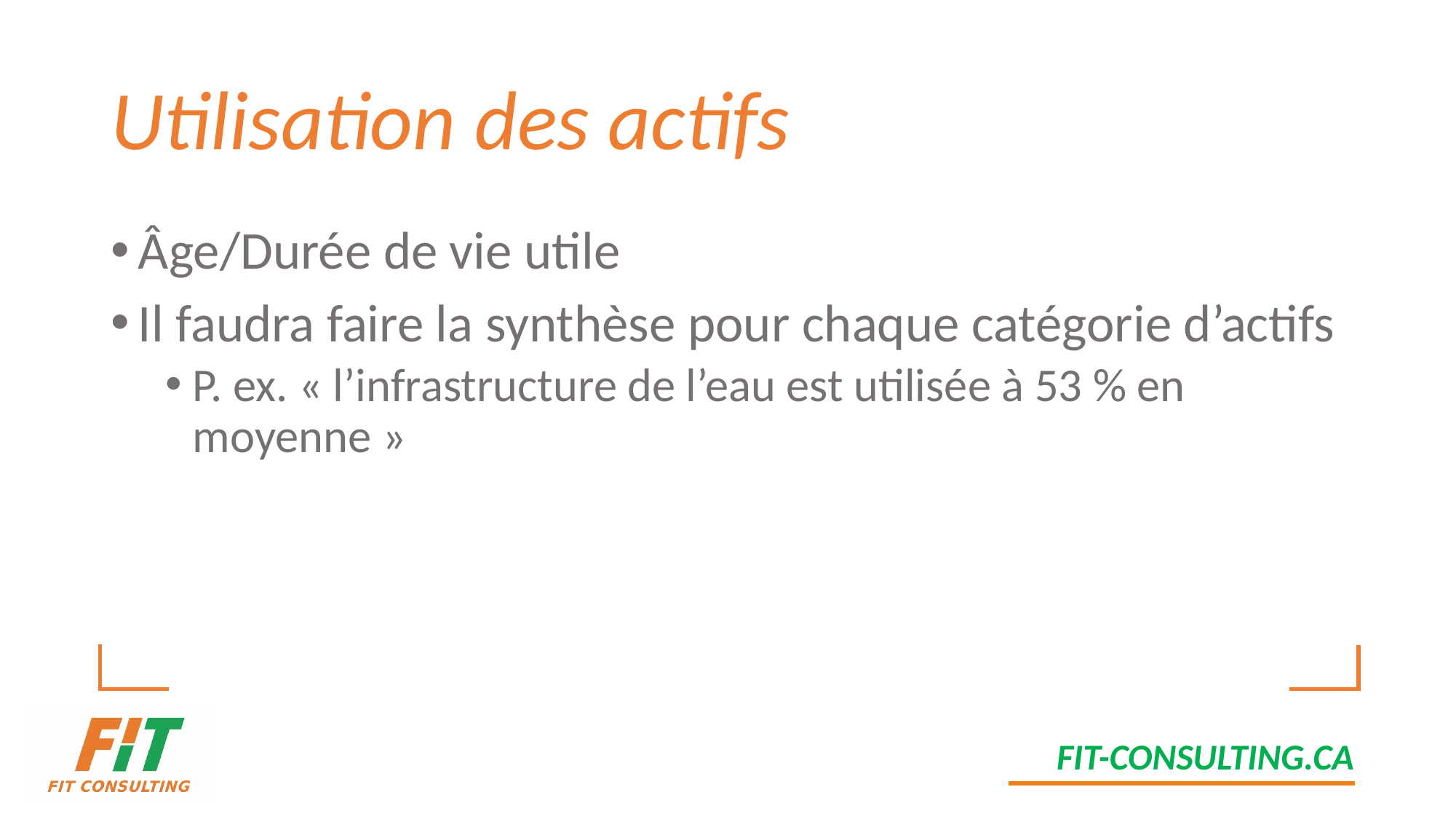

# Utilisation des actifs
Âge/Durée de vie utile
Il faudra faire la synthèse pour chaque catégorie d’actifs
P. ex. « l’infrastructure de l’eau est utilisée à 53 % en moyenne »